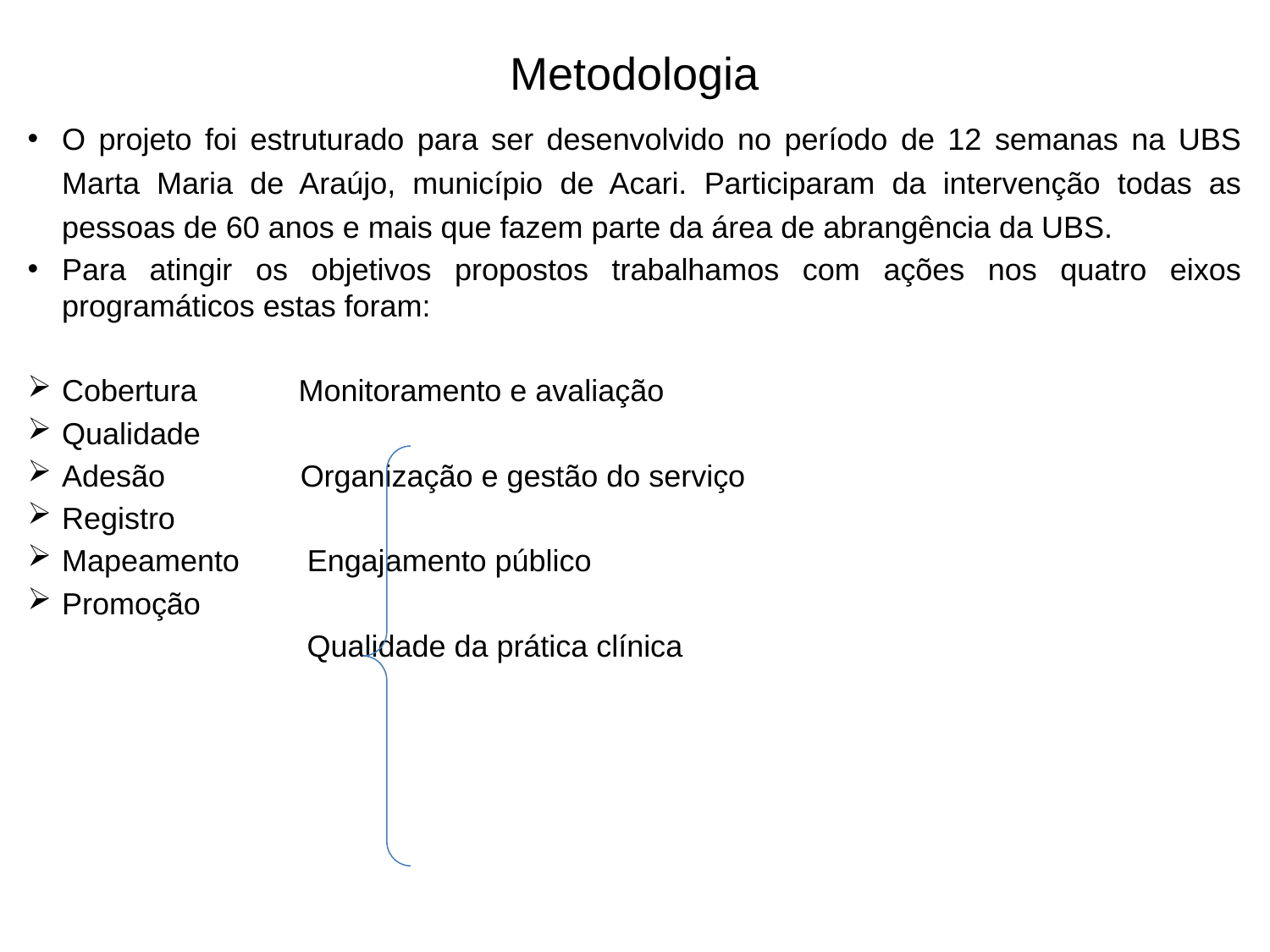

# Metodologia
O projeto foi estruturado para ser desenvolvido no período de 12 semanas na UBS Marta Maria de Araújo, município de Acari. Participaram da intervenção todas as pessoas de 60 anos e mais que fazem parte da área de abrangência da UBS.
Para atingir os objetivos propostos trabalhamos com ações nos quatro eixos programáticos estas foram:

Cobertura            Monitoramento e avaliação
Qualidade
Adesão                Organização e gestão do serviço
Registro
Mapeamento        Engajamento público
Promoção
                                 Qualidade da prática clínica